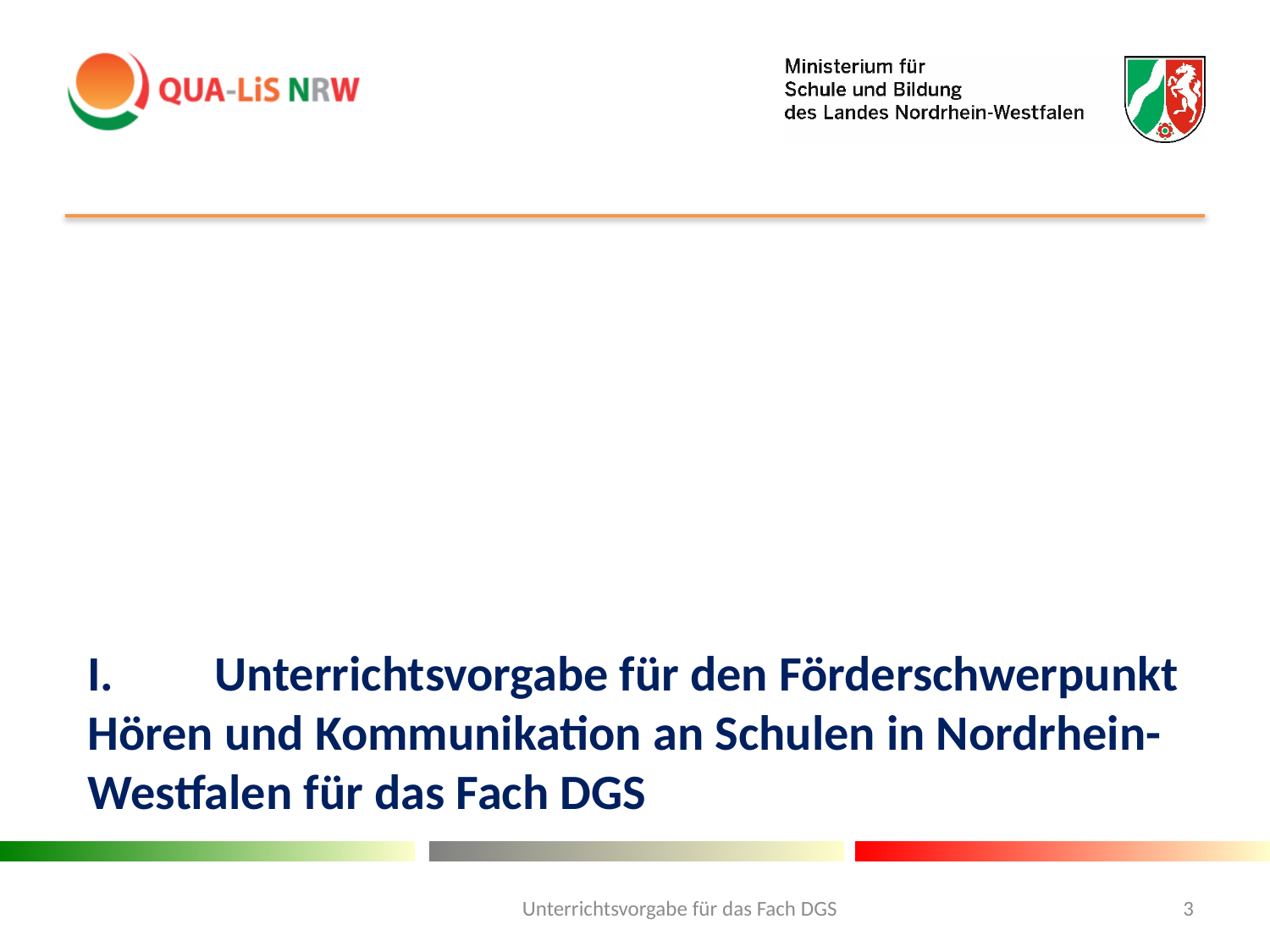

# I. 	Unterrichtsvorgabe für den Förderschwerpunkt Hören und Kommunikation an Schulen in Nordrhein-Westfalen für das Fach DGS
Unterrichtsvorgabe für das Fach DGS
3